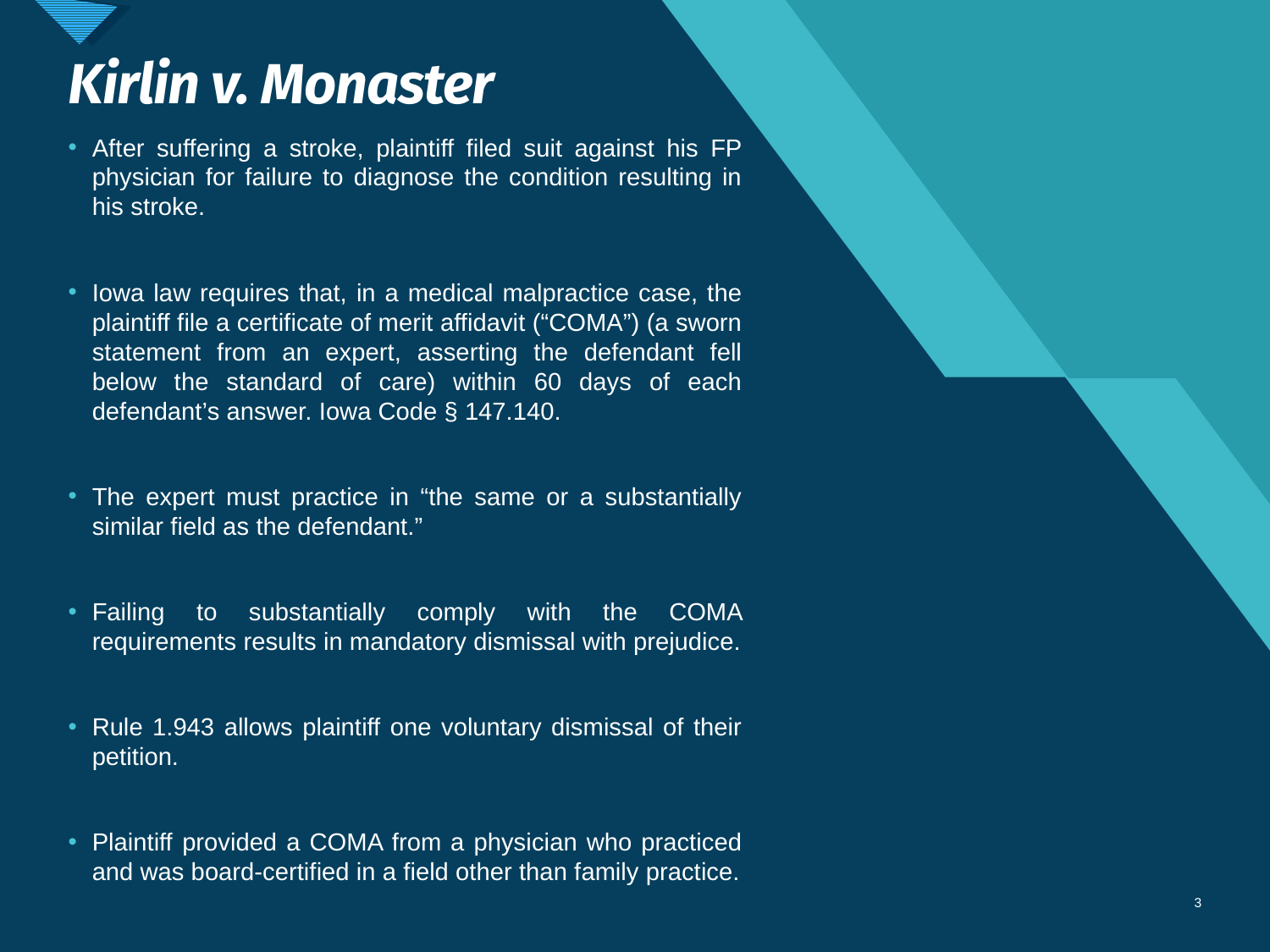

# Kirlin v. Monaster
After suffering a stroke, plaintiff filed suit against his FP physician for failure to diagnose the condition resulting in his stroke.

Iowa law requires that, in a medical malpractice case, the plaintiff file a certificate of merit affidavit (“COMA”) (a sworn statement from an expert, asserting the defendant fell below the standard of care) within 60 days of each defendant’s answer. Iowa Code § 147.140.

The expert must practice in “the same or a substantially similar field as the defendant.”

Failing to substantially comply with the COMA requirements results in mandatory dismissal with prejudice.

Rule 1.943 allows plaintiff one voluntary dismissal of their petition.

Plaintiff provided a COMA from a physician who practiced and was board-certified in a field other than family practice.

3